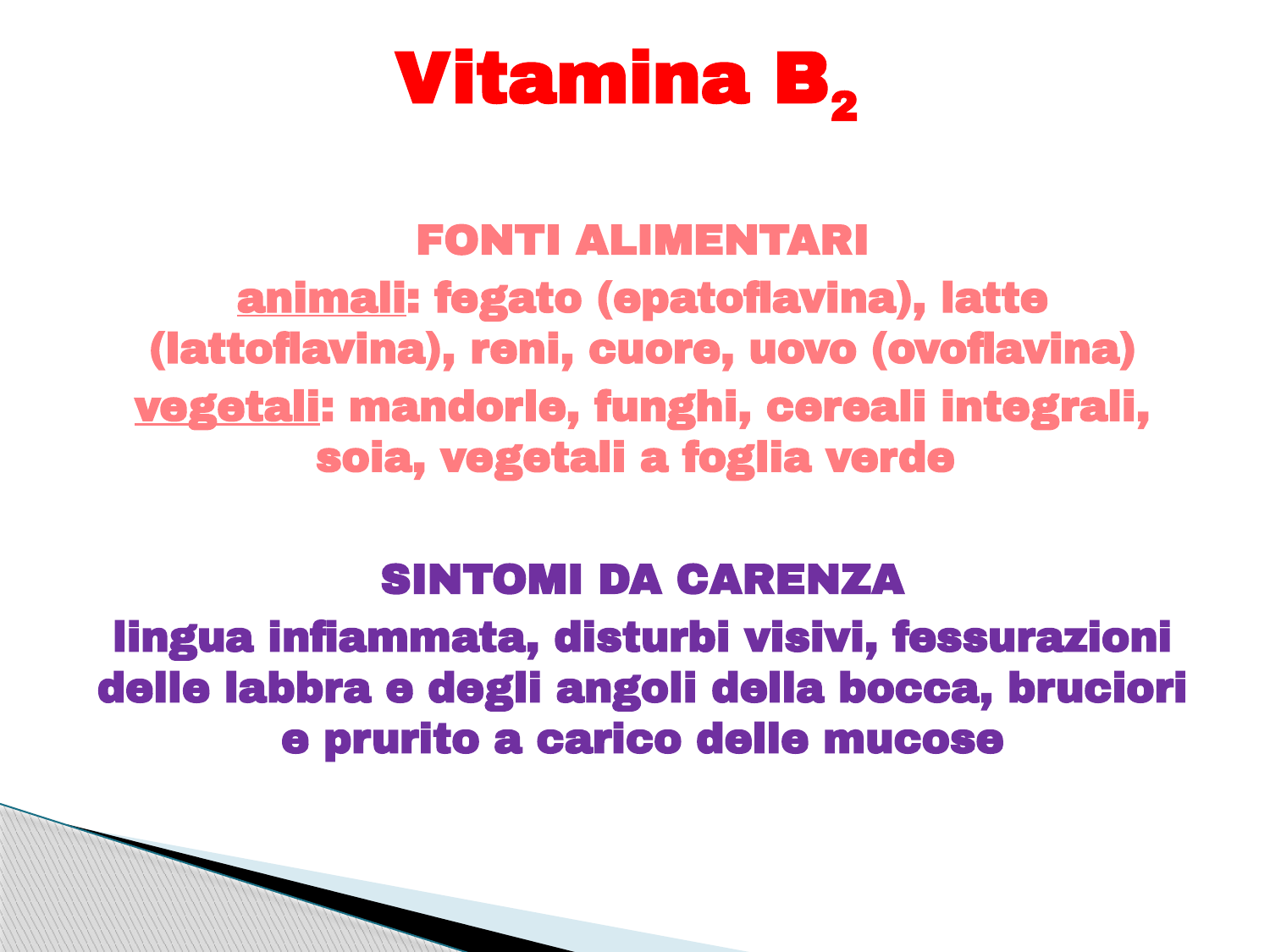

# Vitamina B2
FONTI ALIMENTARI
animali: fegato (epatoflavina), latte (lattoflavina), reni, cuore, uovo (ovoflavina)
vegetali: mandorle, funghi, cereali integrali, soia, vegetali a foglia verde

SINTOMI DA CARENZA
lingua infiammata, disturbi visivi, fessurazioni delle labbra e degli angoli della bocca, bruciori e prurito a carico delle mucose